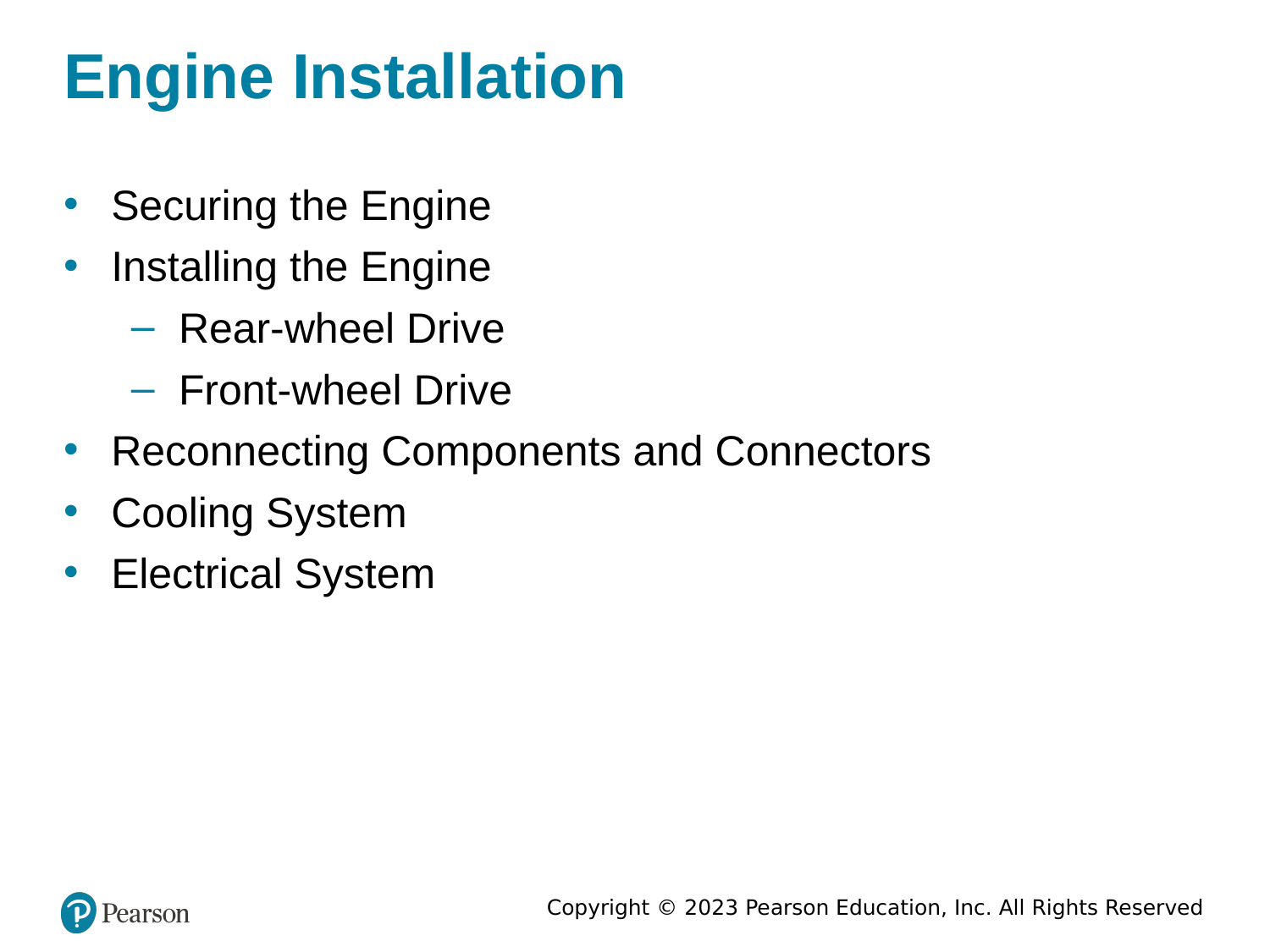

# Engine Installation
Securing the Engine
Installing the Engine
Rear-wheel Drive
Front-wheel Drive
Reconnecting Components and Connectors
Cooling System
Electrical System